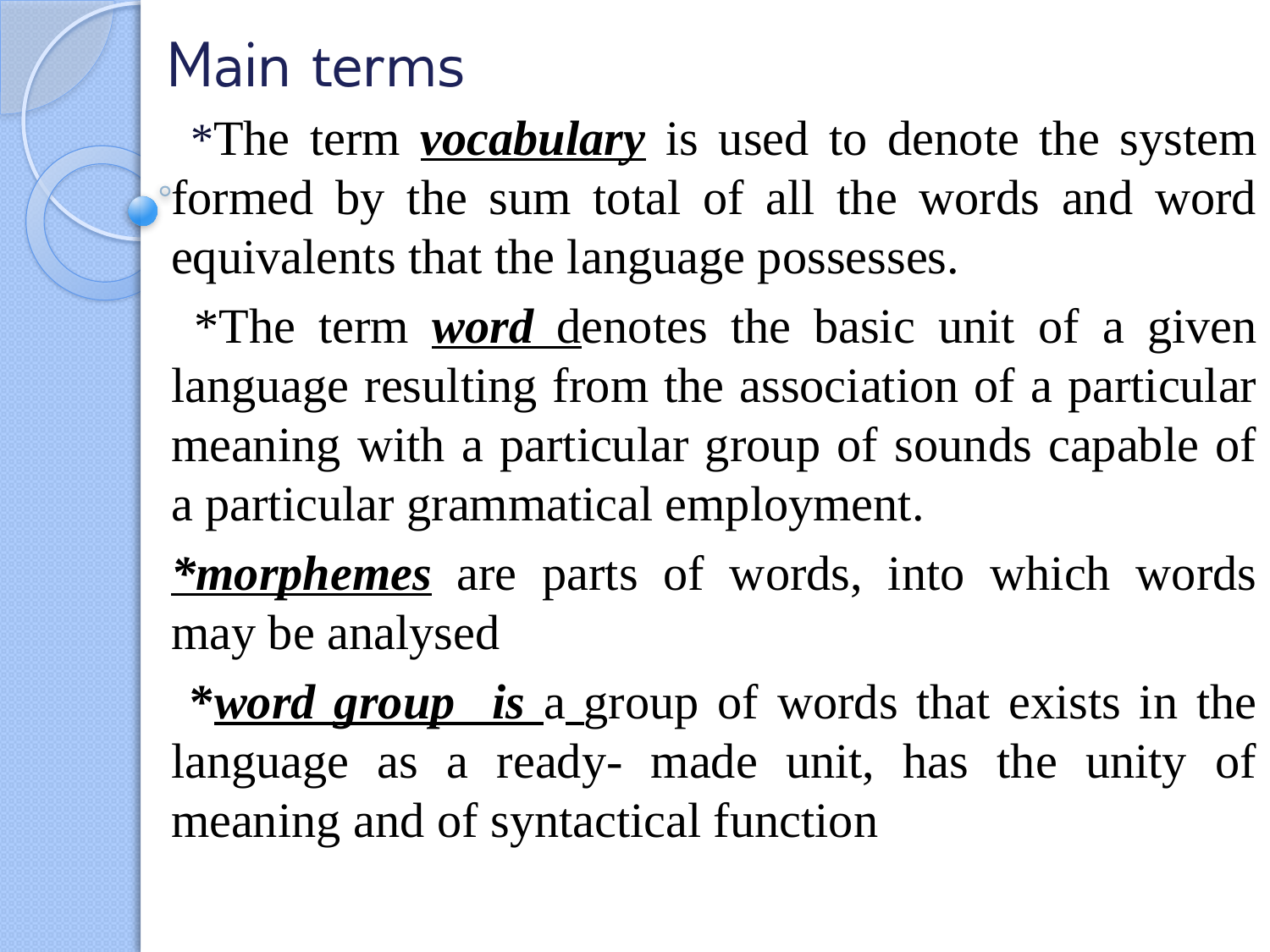

# Main terms
 *The term vocabulary is used to denote the system formed by the sum total of all the words and word equivalents that the language possesses.
 *The term word denotes the basic unit of a given language resulting from the association of a particular meaning with a particular group of sounds capable of a particular grammatical employment.
*morphemes are parts of words, into which words may be analysed
 *word group  is a group of words that exists in the language as a ready- made unit, has the unity of meaning and of syntactical function